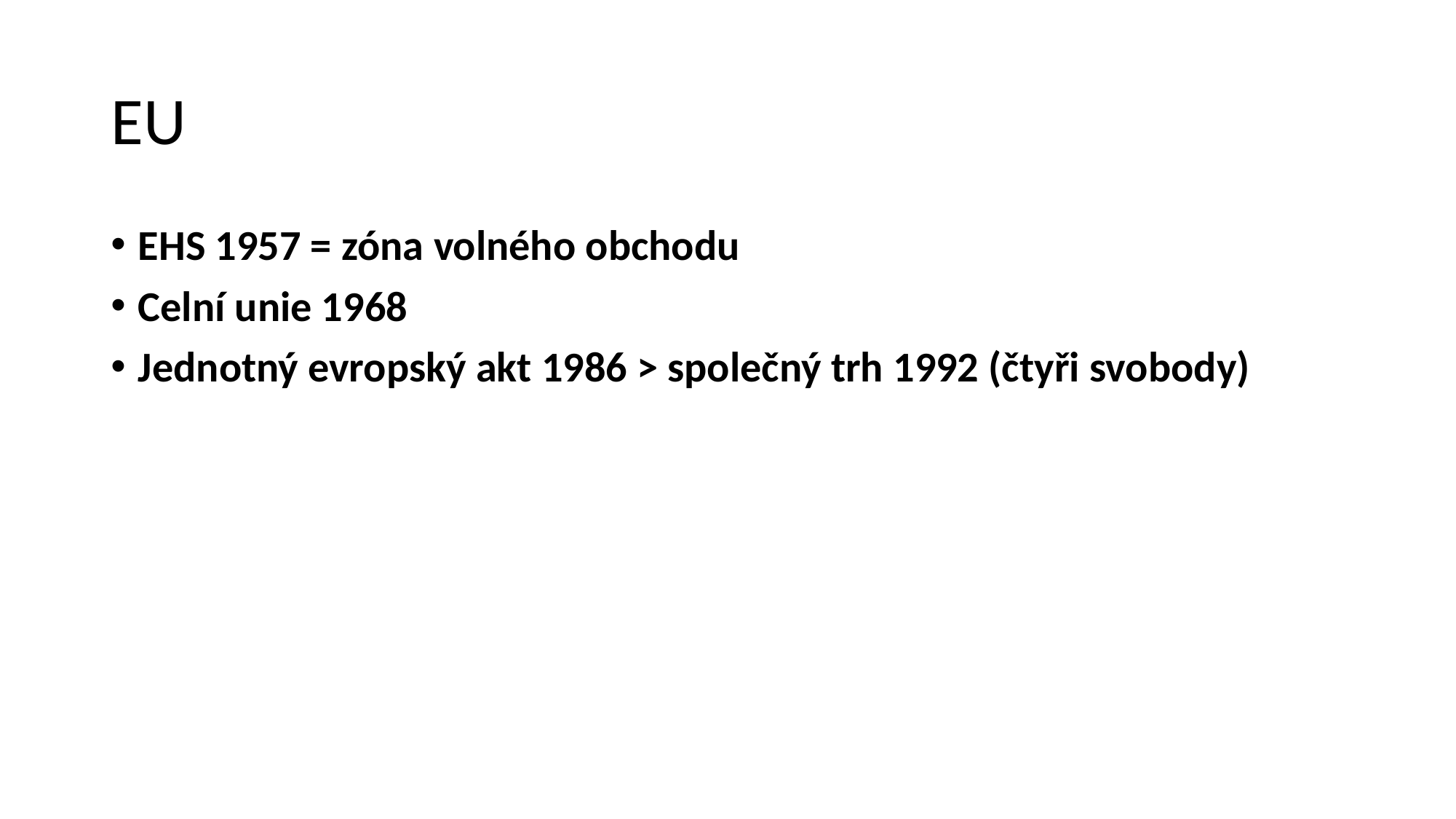

# EU
EHS 1957 = zóna volného obchodu
Celní unie 1968
Jednotný evropský akt 1986 > společný trh 1992 (čtyři svobody)